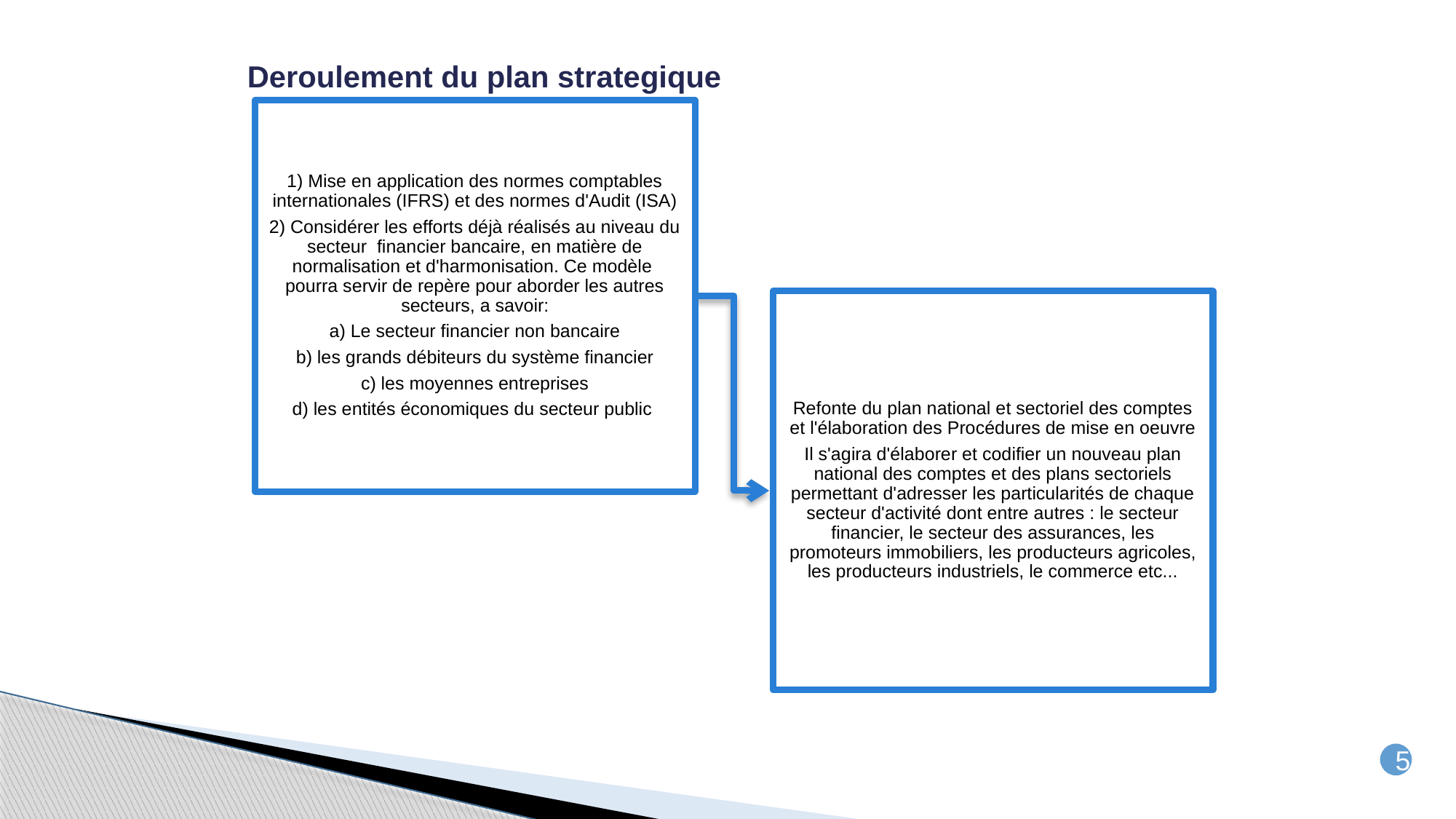

# Deroulement du plan strategique

1) Mise en application des normes comptables internationales (IFRS) et des normes d'Audit (ISA)
2) Considérer les efforts déjà réalisés au niveau du secteur  financier bancaire, en matière de normalisation et d'harmonisation. Ce modèle  pourra servir de repère pour aborder les autres secteurs, a savoir:
a) Le secteur financier non bancaire
b) les grands débiteurs du système financier
c) les moyennes entreprises
d) les entités économiques du secteur public
Refonte du plan national et sectoriel des comptes et l'élaboration des Procédures de mise en oeuvre
Il s'agira d'élaborer et codifier un nouveau plan national des comptes et des plans sectoriels permettant d'adresser les particularités de chaque secteur d'activité dont entre autres : le secteur financier, le secteur des assurances, les promoteurs immobiliers, les producteurs agricoles, les producteurs industriels, le commerce etc...
5